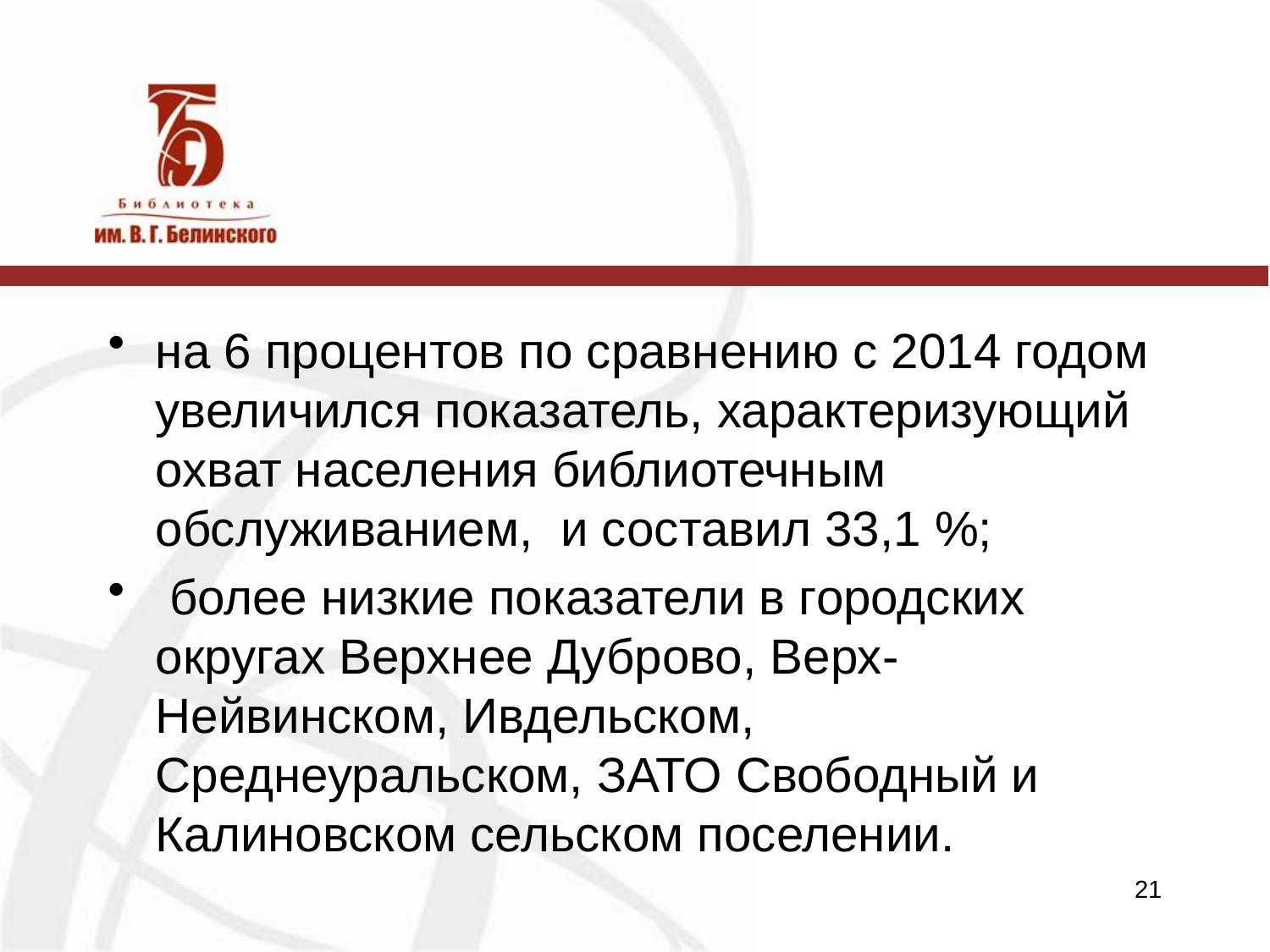

#
на 6 процентов по сравнению с 2014 годом увеличился показатель, характеризующий охват населения библиотечным обслуживанием,  и составил 33,1 %;
 более низкие показатели в городских округах Верхнее Дуброво, Верх-Нейвинском, Ивдельском, Среднеуральском, ЗАТО Свободный и Калиновском сельском поселении.

21